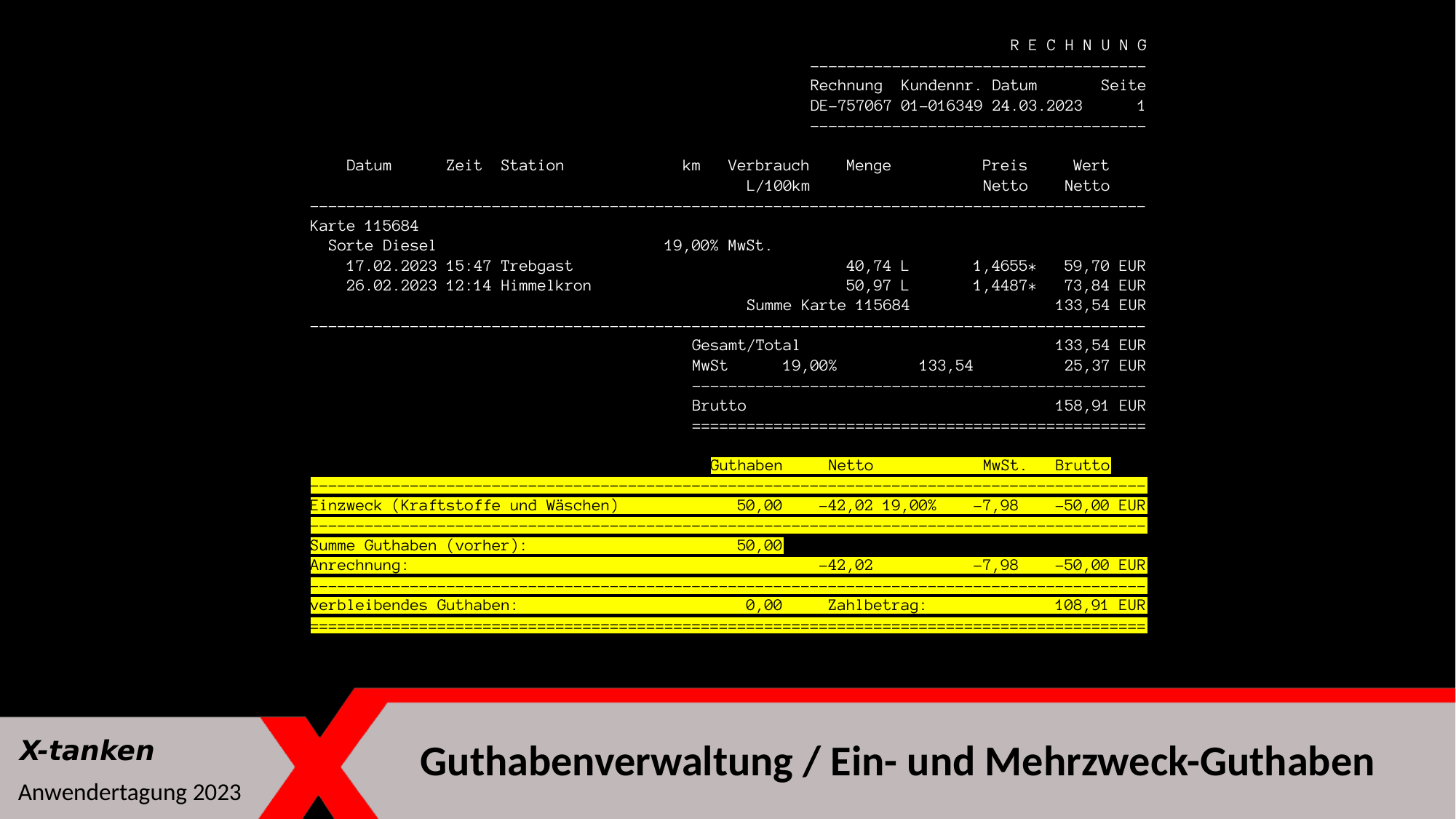

R E C H N U N G
                                                           -------------------------------------
                                                           Rechnung  Kundennr. Datum       Seite
                                                           DE-757067 01-016349 24.03.2023      1
                                                           -------------------------------------

        Datum      Zeit  Station             km   Verbrauch    Menge          Preis     Wert
                                                    L/100km                   Netto    Netto
    --------------------------------------------------------------------------------------------
    Karte 115684
      Sorte Diesel                         19,00% MwSt.
        17.02.2023 15:47 Trebgast                              40,74 L       1,4655*   59,70 EUR
        26.02.2023 12:14 Himmelkron                            50,97 L       1,4487*   73,84 EUR
                                                    Summe Karte 115684                133,54 EUR
    --------------------------------------------------------------------------------------------
                                              Gesamt/Total                            133,54 EUR
                                              MwSt      19,00%         133,54          25,37 EUR
                                              --------------------------------------------------
                                              Brutto                                  158,91 EUR
                                              ==================================================

                                                Guthaben     Netto            MwSt.   Brutto
    --------------------------------------------------------------------------------------------
    Einzweck (Kraftstoffe und Wäschen)             50,00    -42,02 19,00%    -7,98    -50,00 EUR
    --------------------------------------------------------------------------------------------
    Summe Guthaben (vorher):                       50,00
    Anrechnung:                                             -42,02           -7,98    -50,00 EUR
    --------------------------------------------------------------------------------------------
    verbleibendes Guthaben:                         0,00     Zahlbetrag:              108,91 EUR
    ============================================================================================

X-tanken
Guthabenverwaltung / Ein- und Mehrzweck-Guthaben
Anwendertagung 2023